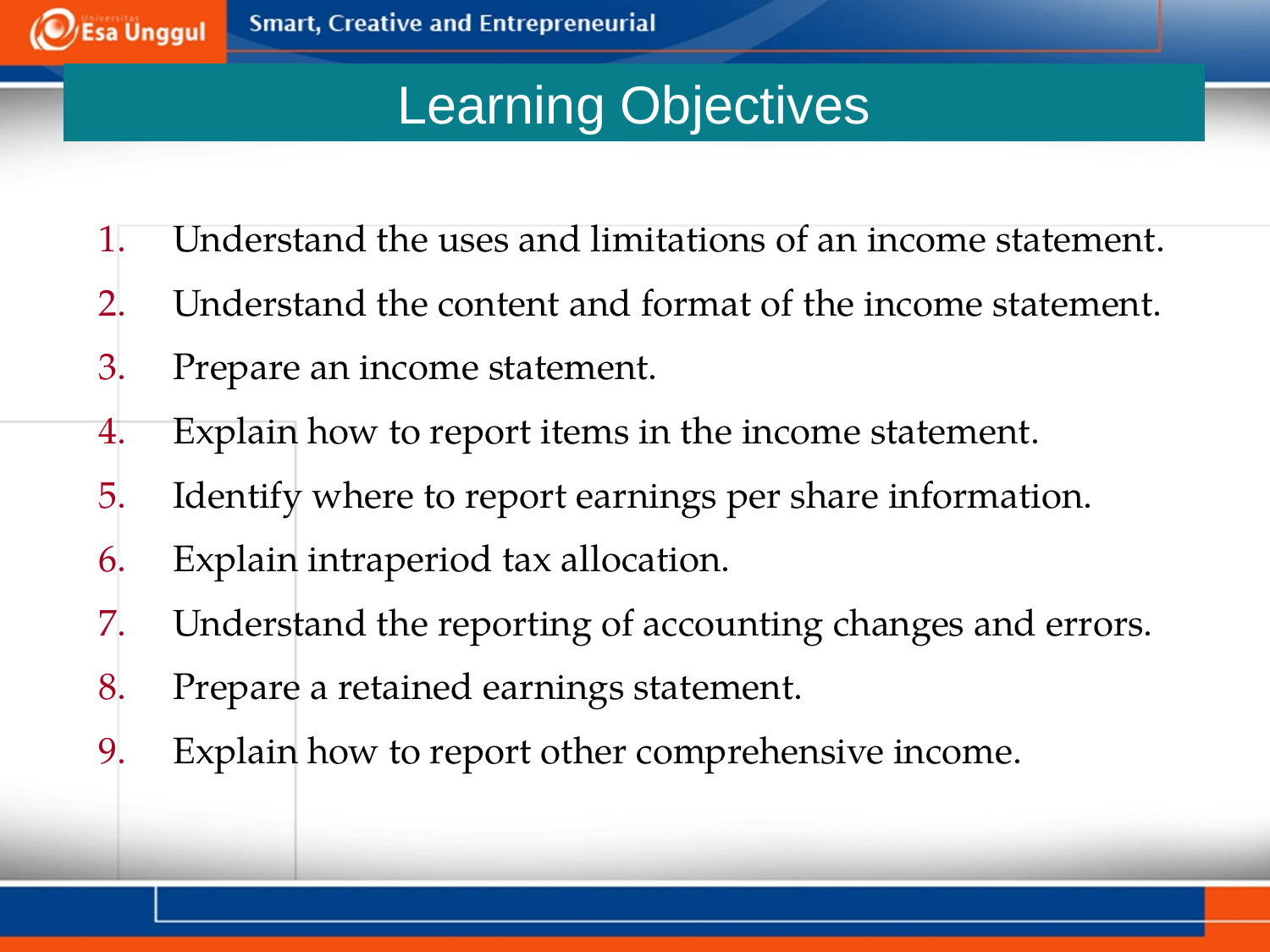

# Learning Objectives
Understand the uses and limitations of an income statement.
Understand the content and format of the income statement.
Prepare an income statement.
Explain how to report items in the income statement.
Identify where to report earnings per share information.
Explain intraperiod tax allocation.
Understand the reporting of accounting changes and errors.
Prepare a retained earnings statement.
Explain how to report other comprehensive income.